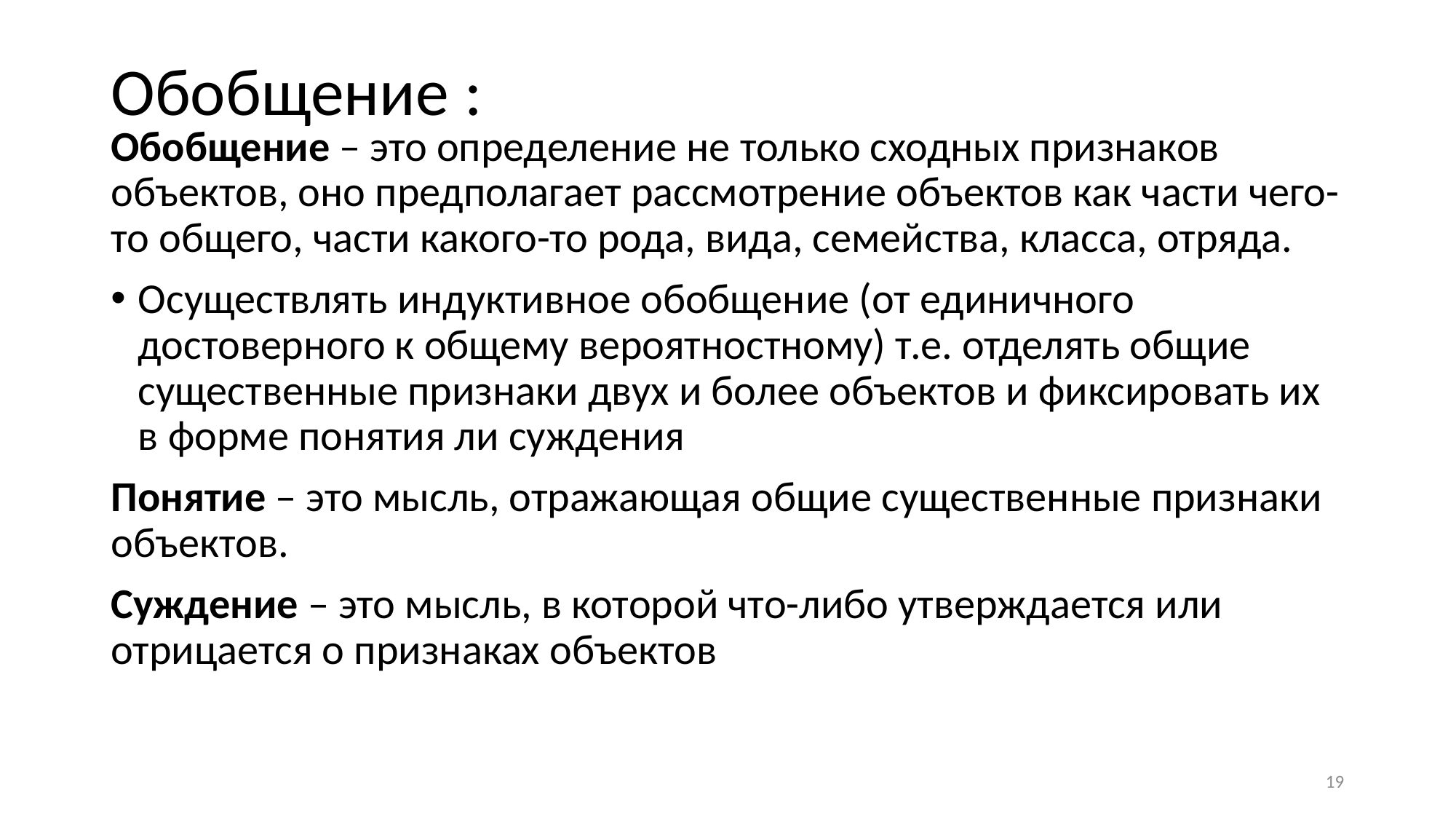

# Обобщение :
Обобщение – это определение не только сходных признаков объектов, оно предполагает рассмотрение объектов как части чего-то общего, части какого-то рода, вида, семейства, класса, отряда.
Осуществлять индуктивное обобщение (от единичного достоверного к общему вероятностному) т.е. отделять общие существенные признаки двух и более объектов и фиксировать их в форме понятия ли суждения
Понятие – это мысль, отражающая общие существенные признаки объектов.
Суждение – это мысль, в которой что-либо утверждается или  отрицается о признаках объектов

19